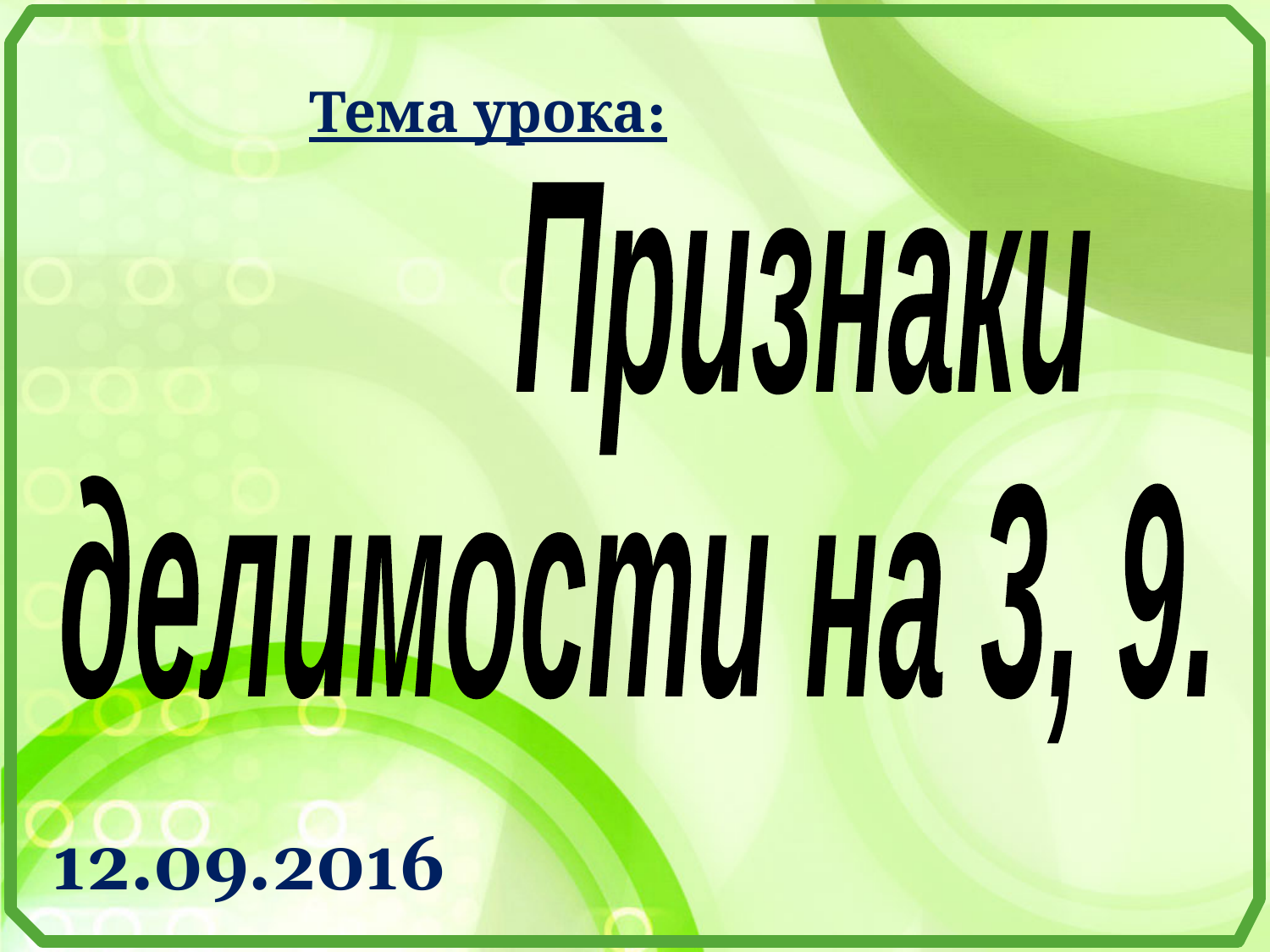

Тема урока:
     Признаки
делимости на 3, 9.
12.09.2016